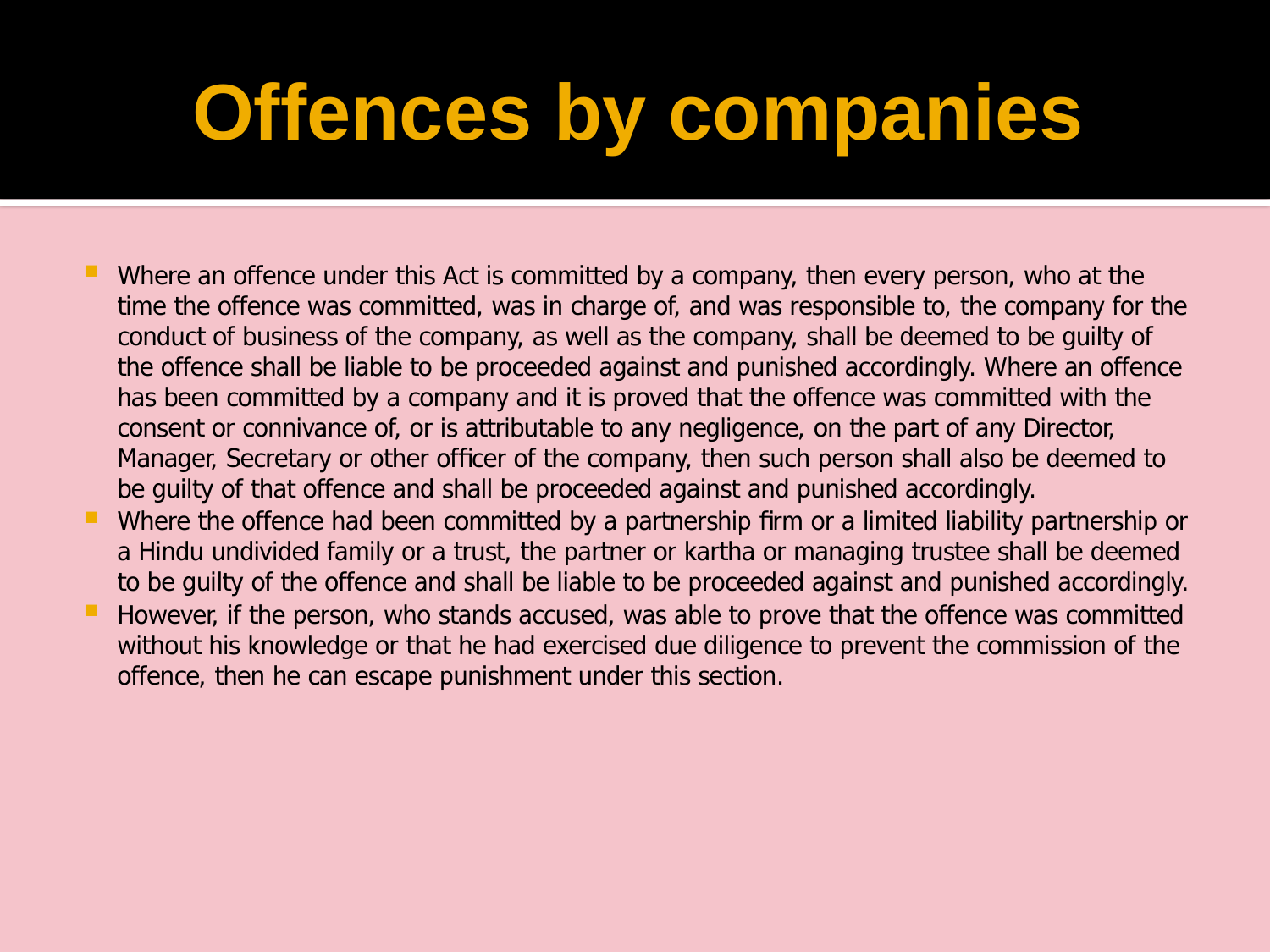

# Offences by companies
Where an offence under this Act is committed by a company, then every person, who at the time the offence was committed, was in charge of, and was responsible to, the company for the conduct of business of the company, as well as the company, shall be deemed to be guilty of the offence shall be liable to be proceeded against and punished accordingly. Where an offence has been committed by a company and it is proved that the offence was committed with the consent or connivance of, or is attributable to any negligence, on the part of any Director, Manager, Secretary or other officer of the company, then such person shall also be deemed to be guilty of that offence and shall be proceeded against and punished accordingly.
Where the offence had been committed by a partnership firm or a limited liability partnership or a Hindu undivided family or a trust, the partner or kartha or managing trustee shall be deemed to be guilty of the offence and shall be liable to be proceeded against and punished accordingly.
However, if the person, who stands accused, was able to prove that the offence was committed without his knowledge or that he had exercised due diligence to prevent the commission of the offence, then he can escape punishment under this section.